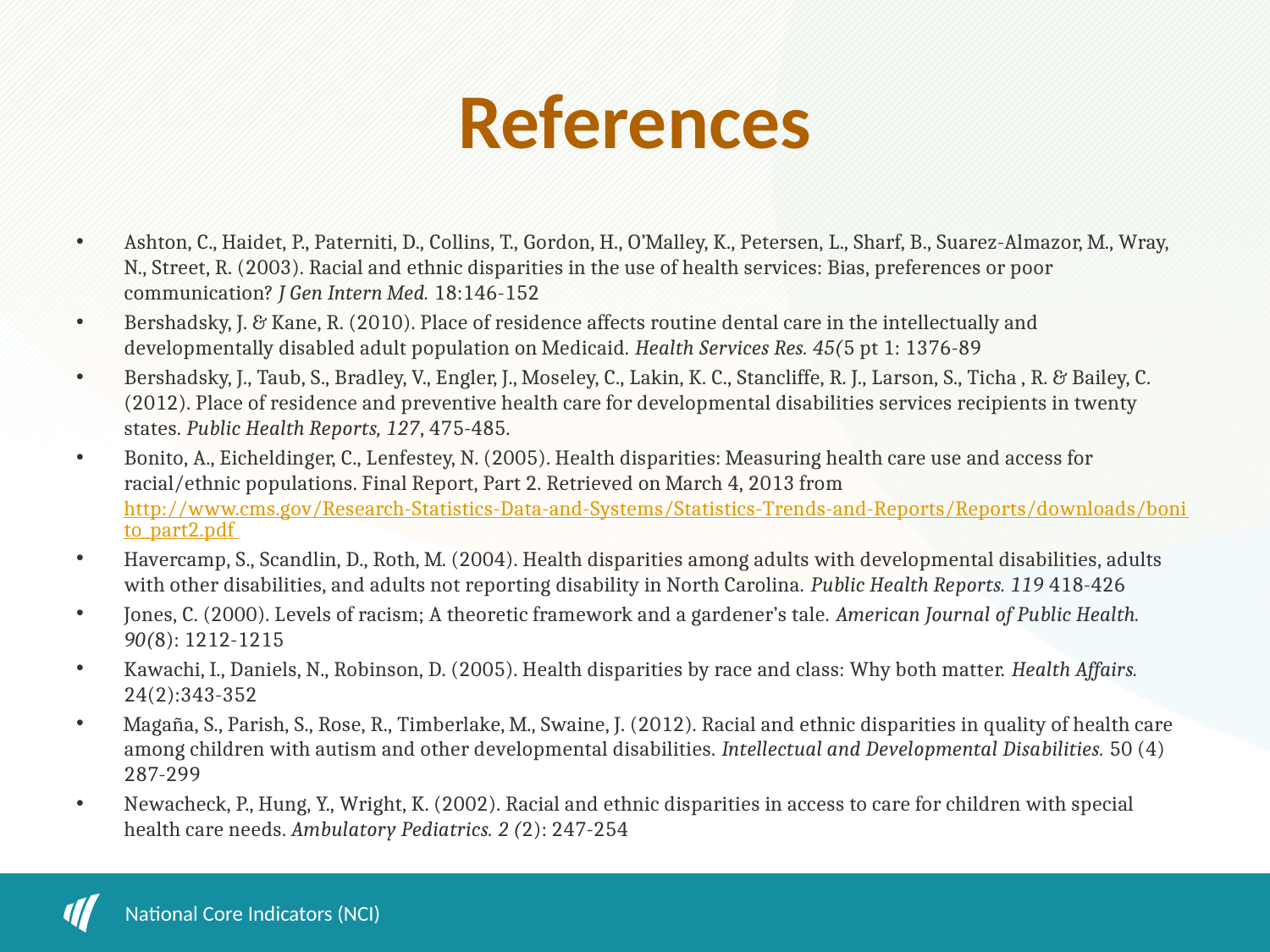

# References
Ashton, C., Haidet, P., Paterniti, D., Collins, T., Gordon, H., O’Malley, K., Petersen, L., Sharf, B., Suarez-Almazor, M., Wray, N., Street, R. (2003). Racial and ethnic disparities in the use of health services: Bias, preferences or poor communication? J Gen Intern Med. 18:146-152
Bershadsky, J. & Kane, R. (2010). Place of residence affects routine dental care in the intellectually and developmentally disabled adult population on Medicaid. Health Services Res. 45(5 pt 1: 1376-89
Bershadsky, J., Taub, S., Bradley, V., Engler, J., Moseley, C., Lakin, K. C., Stancliffe, R. J., Larson, S., Ticha , R. & Bailey, C. (2012). Place of residence and preventive health care for developmental disabilities services recipients in twenty states. Public Health Reports, 127, 475-485.
Bonito, A., Eicheldinger, C., Lenfestey, N. (2005). Health disparities: Measuring health care use and access for racial/ethnic populations. Final Report, Part 2. Retrieved on March 4, 2013 from http://www.cms.gov/Research-Statistics-Data-and-Systems/Statistics-Trends-and-Reports/Reports/downloads/bonito_part2.pdf
Havercamp, S., Scandlin, D., Roth, M. (2004). Health disparities among adults with developmental disabilities, adults with other disabilities, and adults not reporting disability in North Carolina. Public Health Reports. 119 418-426
Jones, C. (2000). Levels of racism; A theoretic framework and a gardener’s tale. American Journal of Public Health. 90(8): 1212-1215
Kawachi, I., Daniels, N., Robinson, D. (2005). Health disparities by race and class: Why both matter. Health Affairs. 24(2):343-352
Magaña, S., Parish, S., Rose, R., Timberlake, M., Swaine, J. (2012). Racial and ethnic disparities in quality of health care among children with autism and other developmental disabilities. Intellectual and Developmental Disabilities. 50 (4) 287-299
Newacheck, P., Hung, Y., Wright, K. (2002). Racial and ethnic disparities in access to care for children with special health care needs. Ambulatory Pediatrics. 2 (2): 247-254

National Core Indicators (NCI)